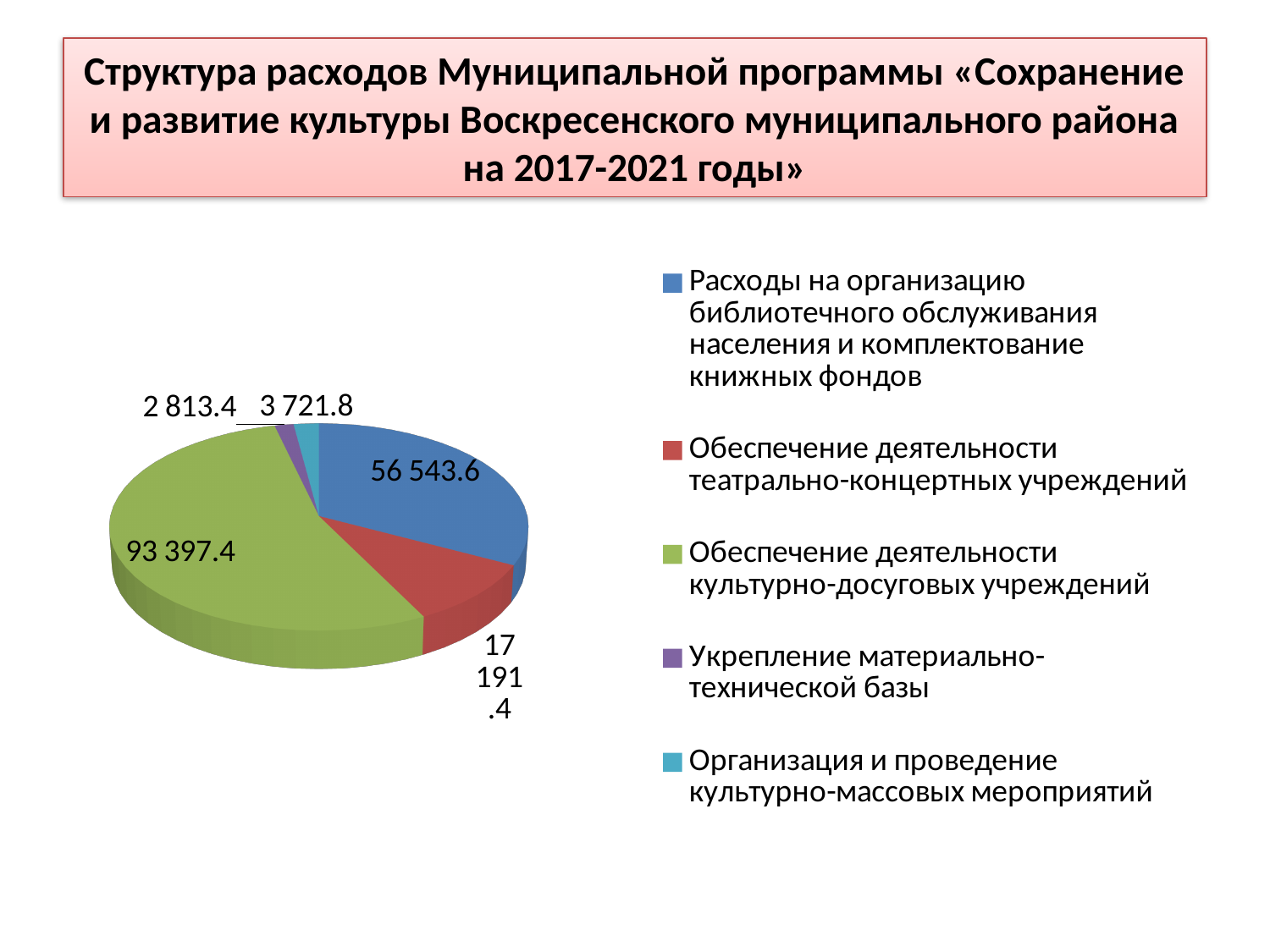

# Структура расходов Муниципальной программы «Сохранение и развитие культуры Воскресенского муниципального района на 2017-2021 годы»

[unsupported chart]